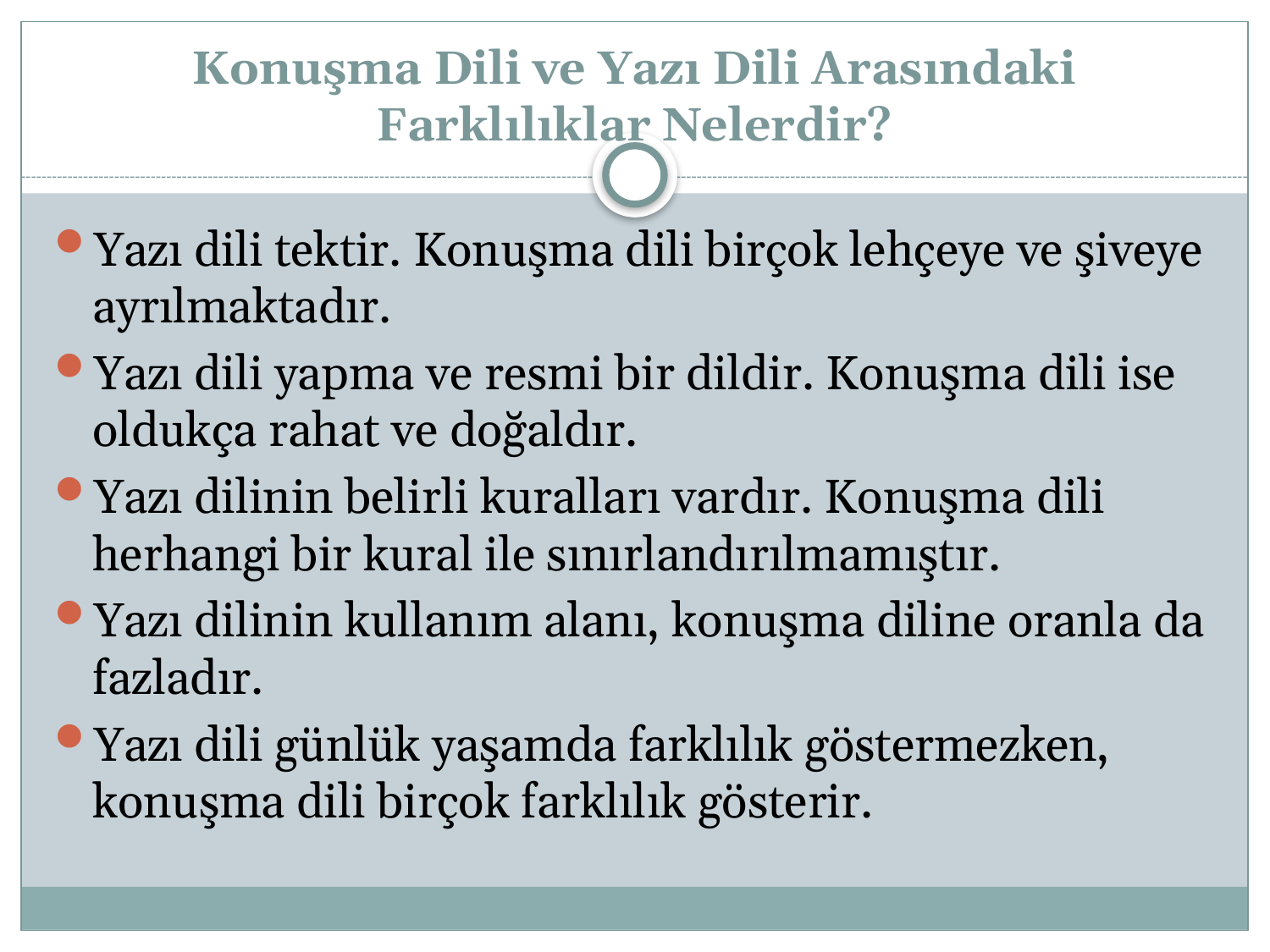

# Konuşma Dili ve Yazı Dili Arasındaki Farklılıklar Nelerdir?
Yazı dili tektir. Konuşma dili birçok lehçeye ve şiveye ayrılmaktadır.
Yazı dili yapma ve resmi bir dildir. Konuşma dili ise oldukça rahat ve doğaldır.
Yazı dilinin belirli kuralları vardır. Konuşma dili herhangi bir kural ile sınırlandırılmamıştır.
Yazı dilinin kullanım alanı, konuşma diline oranla da fazladır.
Yazı dili günlük yaşamda farklılık göstermezken, konuşma dili birçok farklılık gösterir.